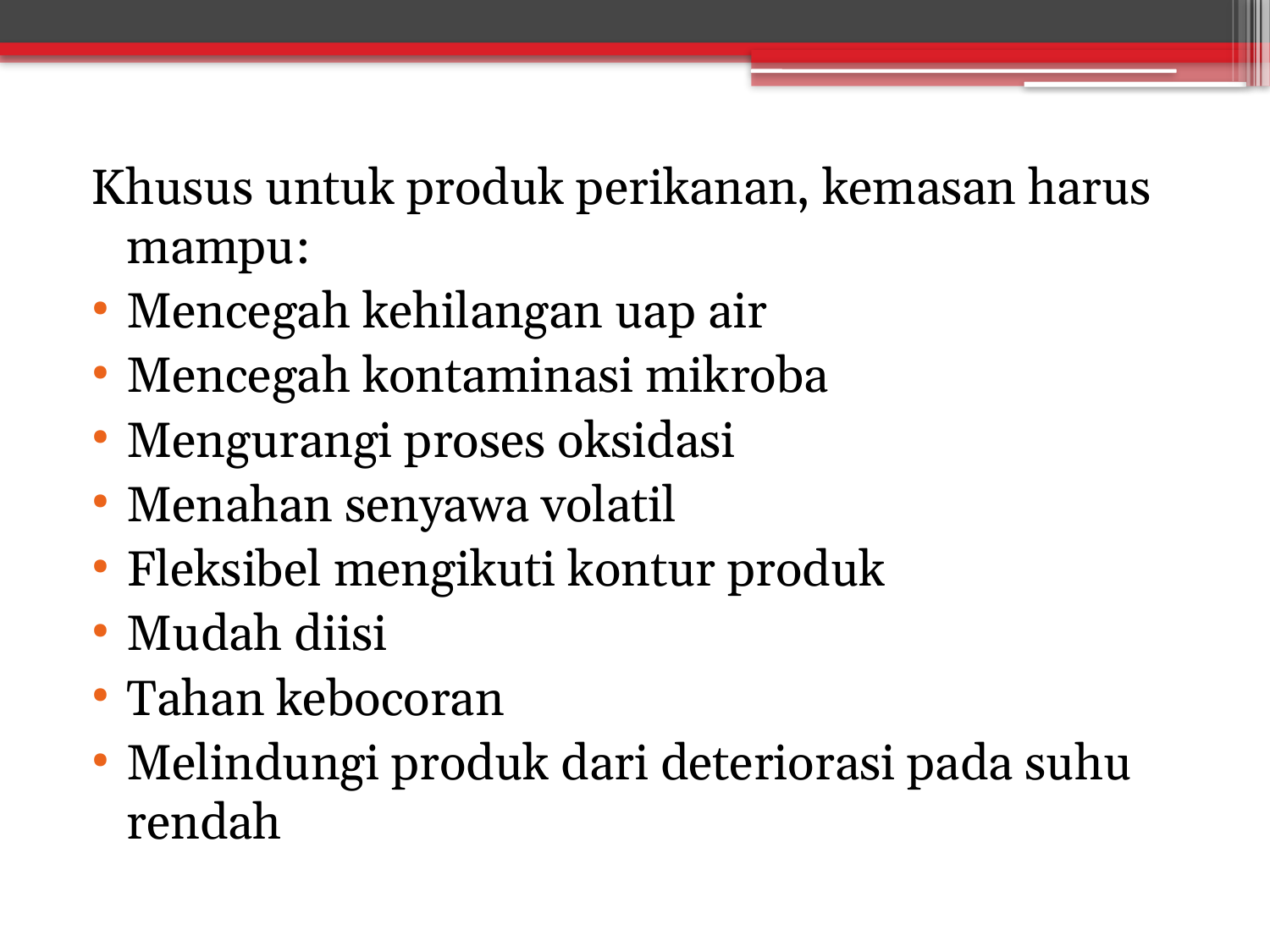

Khusus untuk produk perikanan, kemasan harus mampu:
Mencegah kehilangan uap air
Mencegah kontaminasi mikroba
Mengurangi proses oksidasi
Menahan senyawa volatil
Fleksibel mengikuti kontur produk
Mudah diisi
Tahan kebocoran
Melindungi produk dari deteriorasi pada suhu rendah